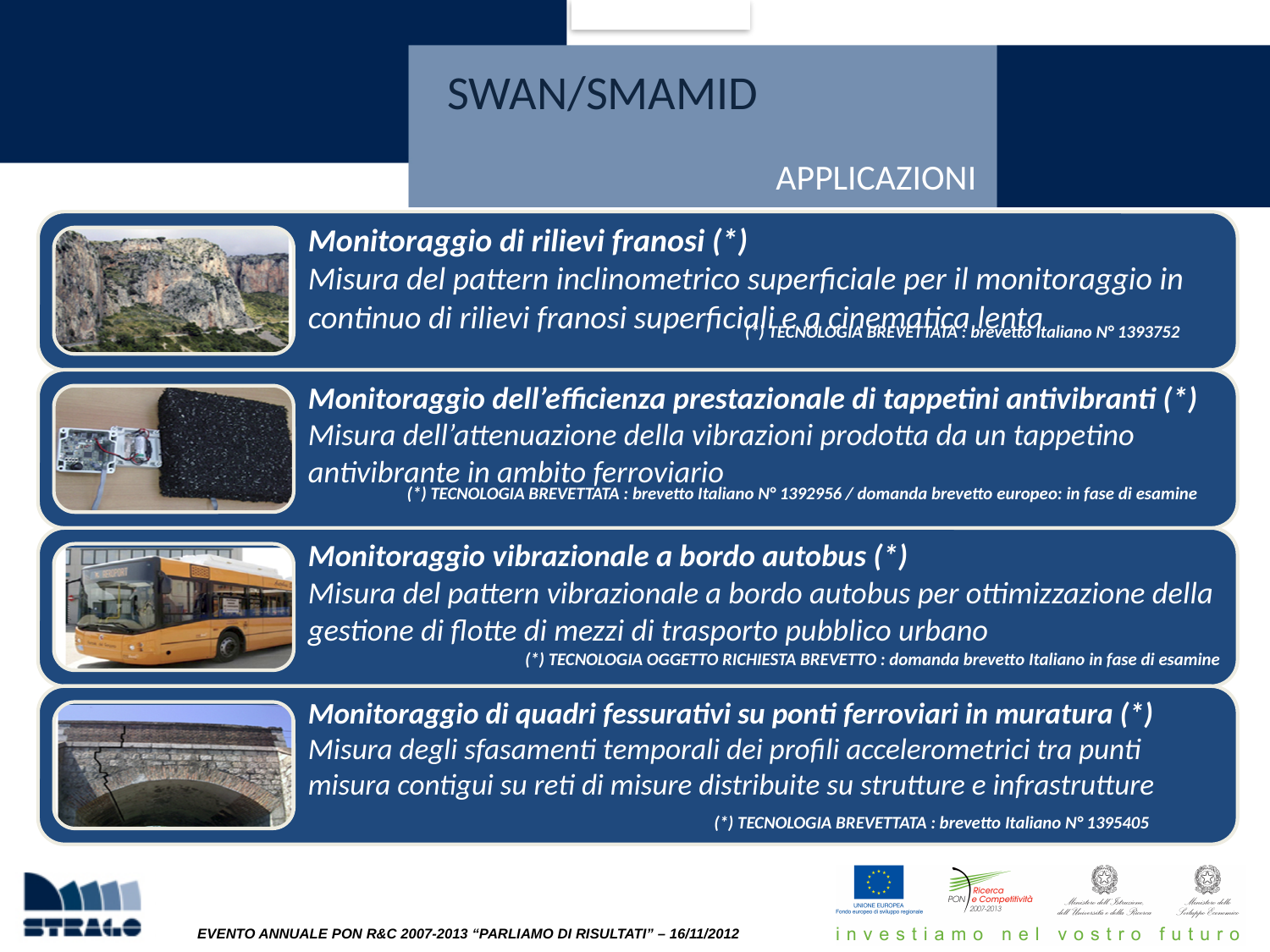

SWAN/SMAMID
APPLICAZIONI

Monitoraggio di rilievi franosi (*)
Misura del pattern inclinometrico superficiale per il monitoraggio in continuo di rilievi franosi superficiali e a cinematica lenta
Monitoraggio vibrazionale a bordo autobus (*)
Misura del pattern vibrazionale a bordo autobus per ottimizzazione della gestione di flotte di mezzi di trasporto pubblico urbano
Monitoraggio di quadri fessurativi su ponti ferroviari in muratura (*)
Monitoraggio dell’efficienza prestazionale di tappetini antivibranti (*)
Misura dell’attenuazione della vibrazioni prodotta da un tappetino antivibrante in ambito ferroviario
(*) TECNOLOGIA BREVETTATA : brevetto Italiano N° 1393752

(*) TECNOLOGIA BREVETTATA : brevetto Italiano N° 1392956 / domanda brevetto europeo: in fase di esamine
(*) TECNOLOGIA OGGETTO RICHIESTA BREVETTO : domanda brevetto Italiano in fase di esamine
Monitoraggio vibrazionale di impianti eolici
Misura delle vibrazioni su rotori di pale eoliche

(*) TECNOLOGIA BREVETTATA : brevetto Italiano N° 1395405